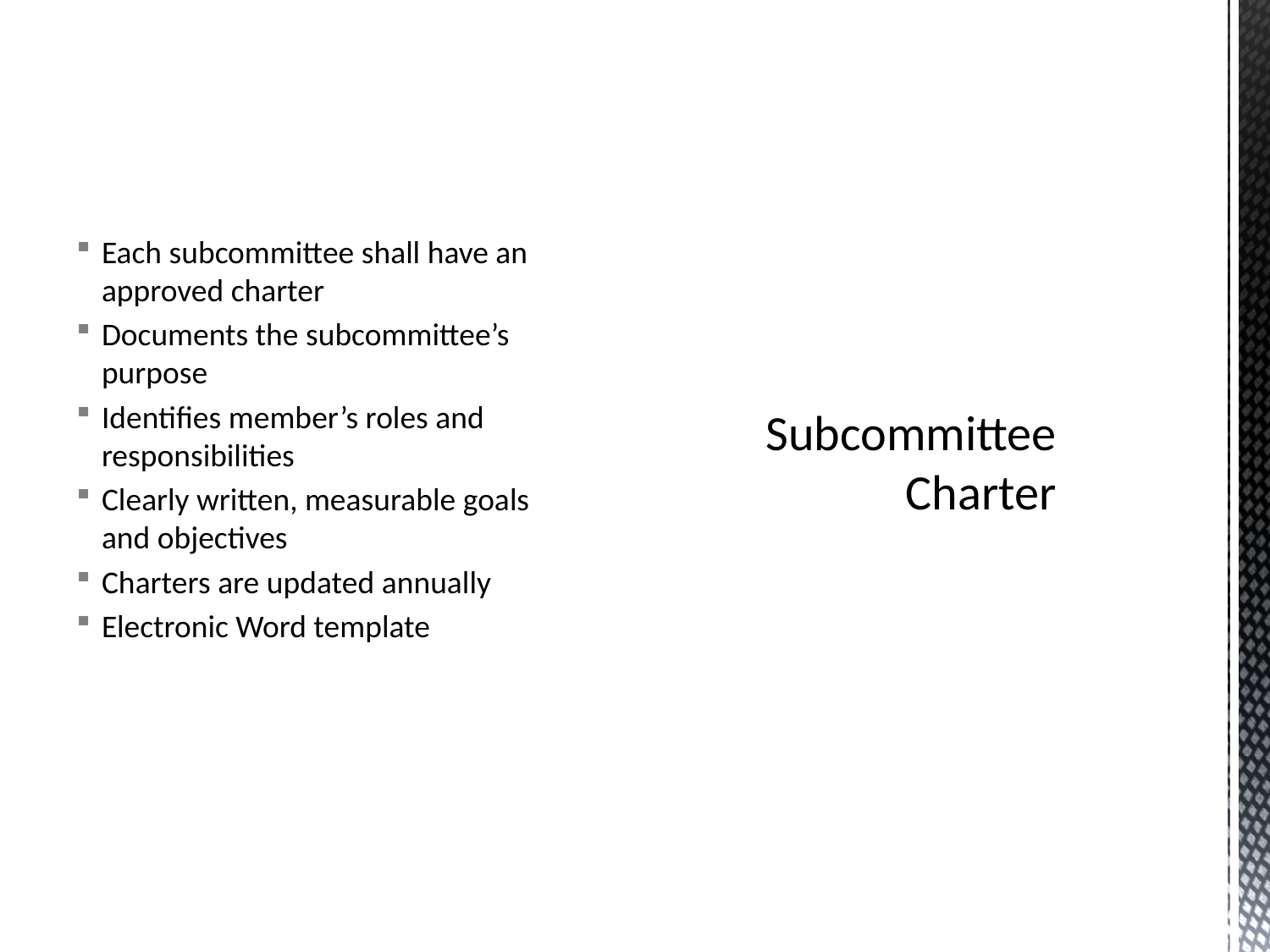

Each subcommittee shall have an approved charter
Documents the subcommittee’s purpose
Identifies member’s roles and responsibilities
Clearly written, measurable goals and objectives
Charters are updated annually
Electronic Word template

# Subcommittee Charter